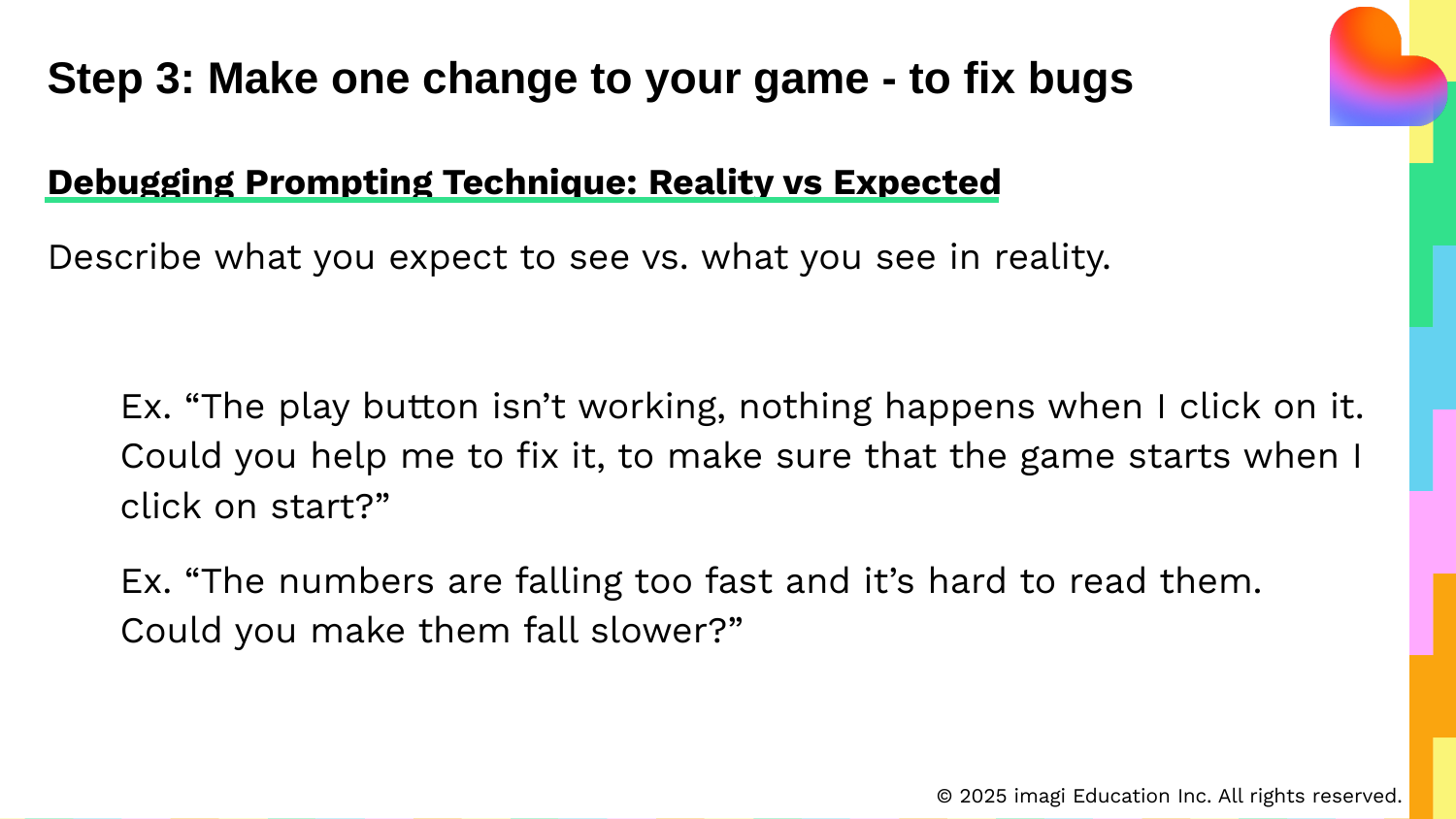

# Step 3: Make one change to your game - to fix bugs
Debugging Prompting Technique: Reality vs Expected
Describe what you expect to see vs. what you see in reality.

Ex. “The play button isn’t working, nothing happens when I click on it. Could you help me to fix it, to make sure that the game starts when I click on start?”
Ex. “The numbers are falling too fast and it’s hard to read them. Could you make them fall slower?”